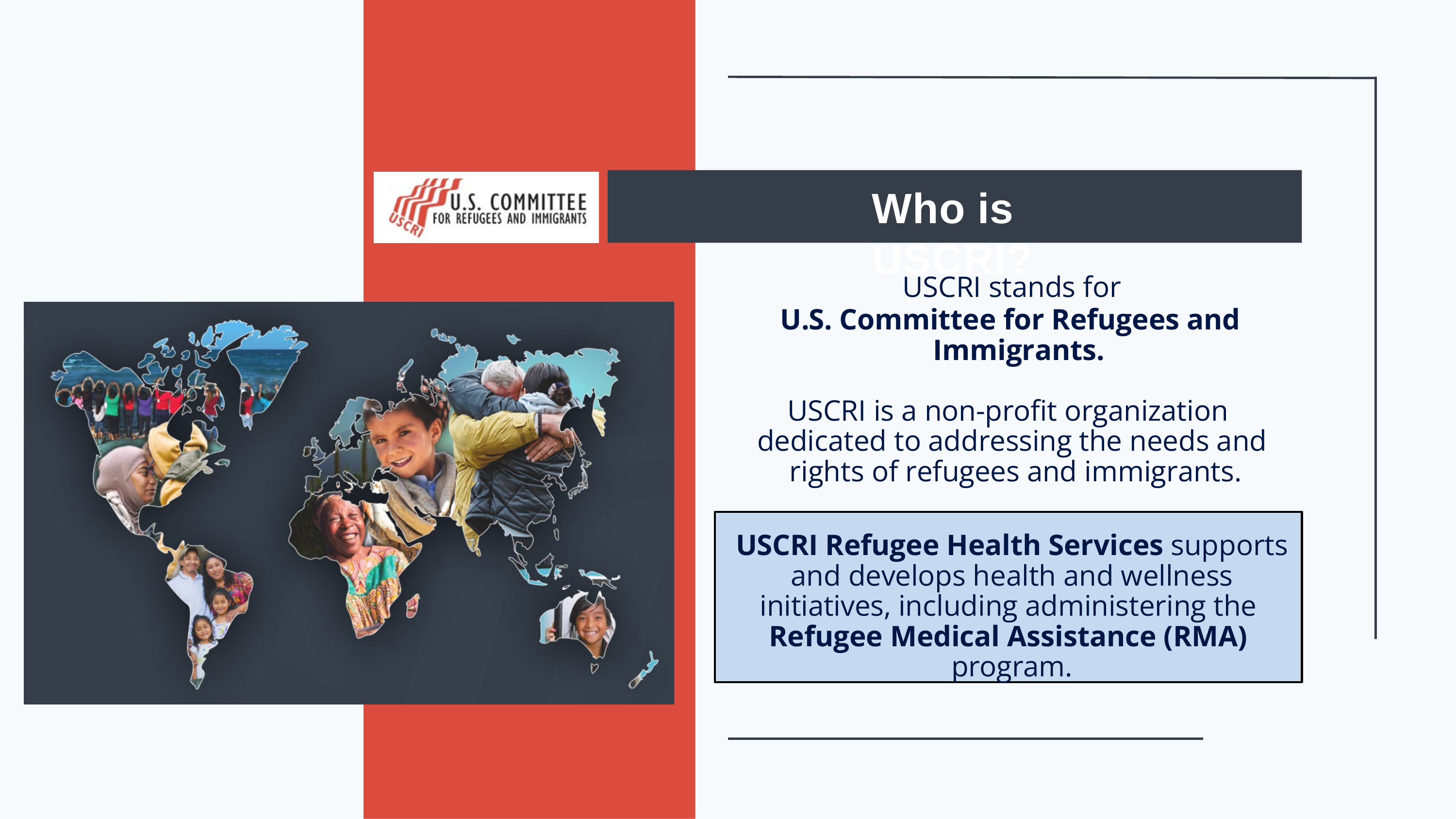

# Who is USCRI?
USCRI stands for
U.S. Committee for Refugees and  Immigrants.
USCRI is a non-profit organization  dedicated to addressing the needs and  rights of refugees and immigrants.

USCRI Refugee Health Services supports  and develops health and wellness  initiatives, including administering the  Refugee Medical Assistance (RMA)  program.